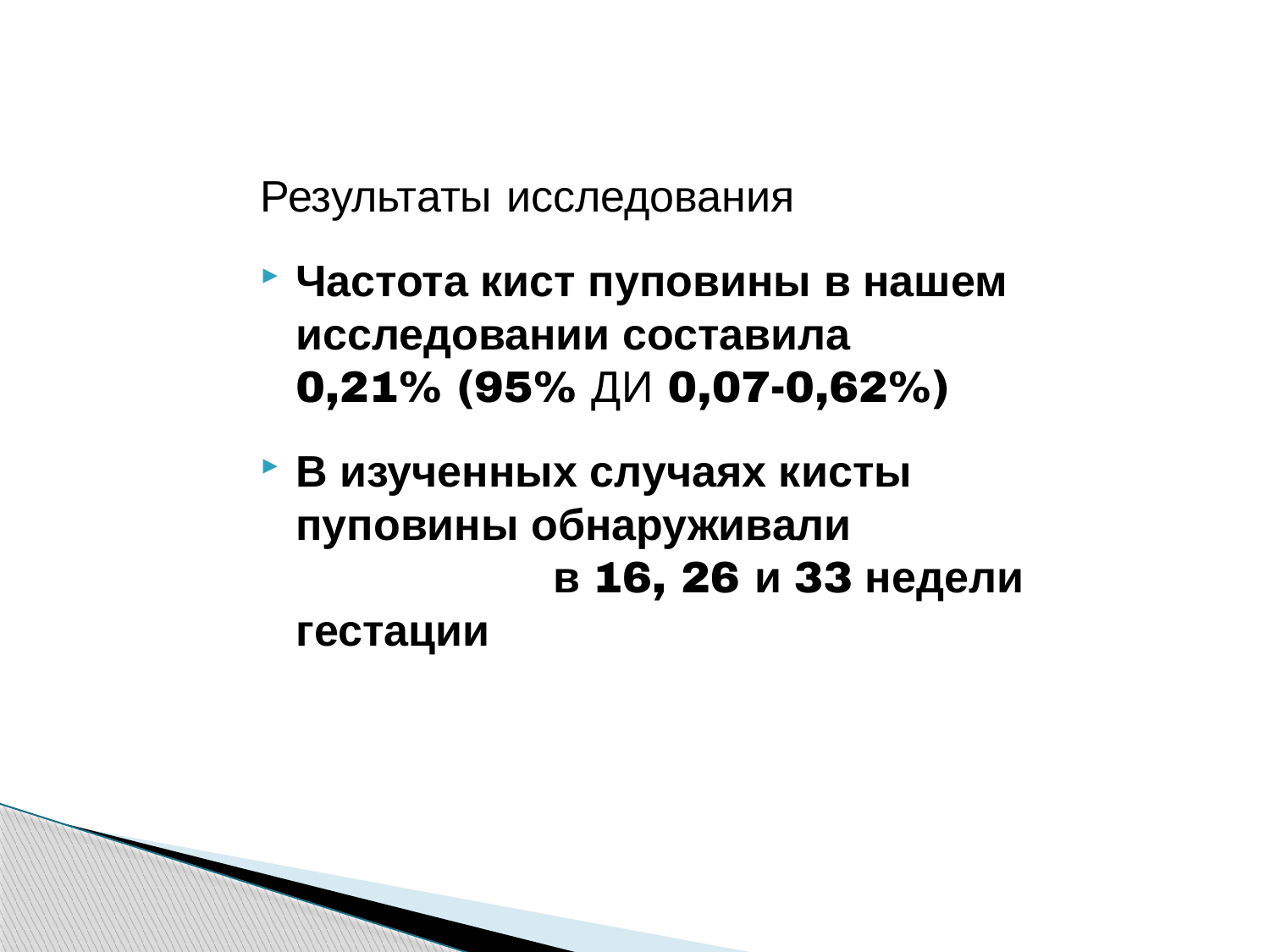

Результаты исследования
Частота кист пуповины в нашем исследовании составила            0,21% (95% ДИ 0,07-0,62%)
В изученных случаях кисты пуповины обнаруживали                                    в 16, 26 и 33 недели гестации